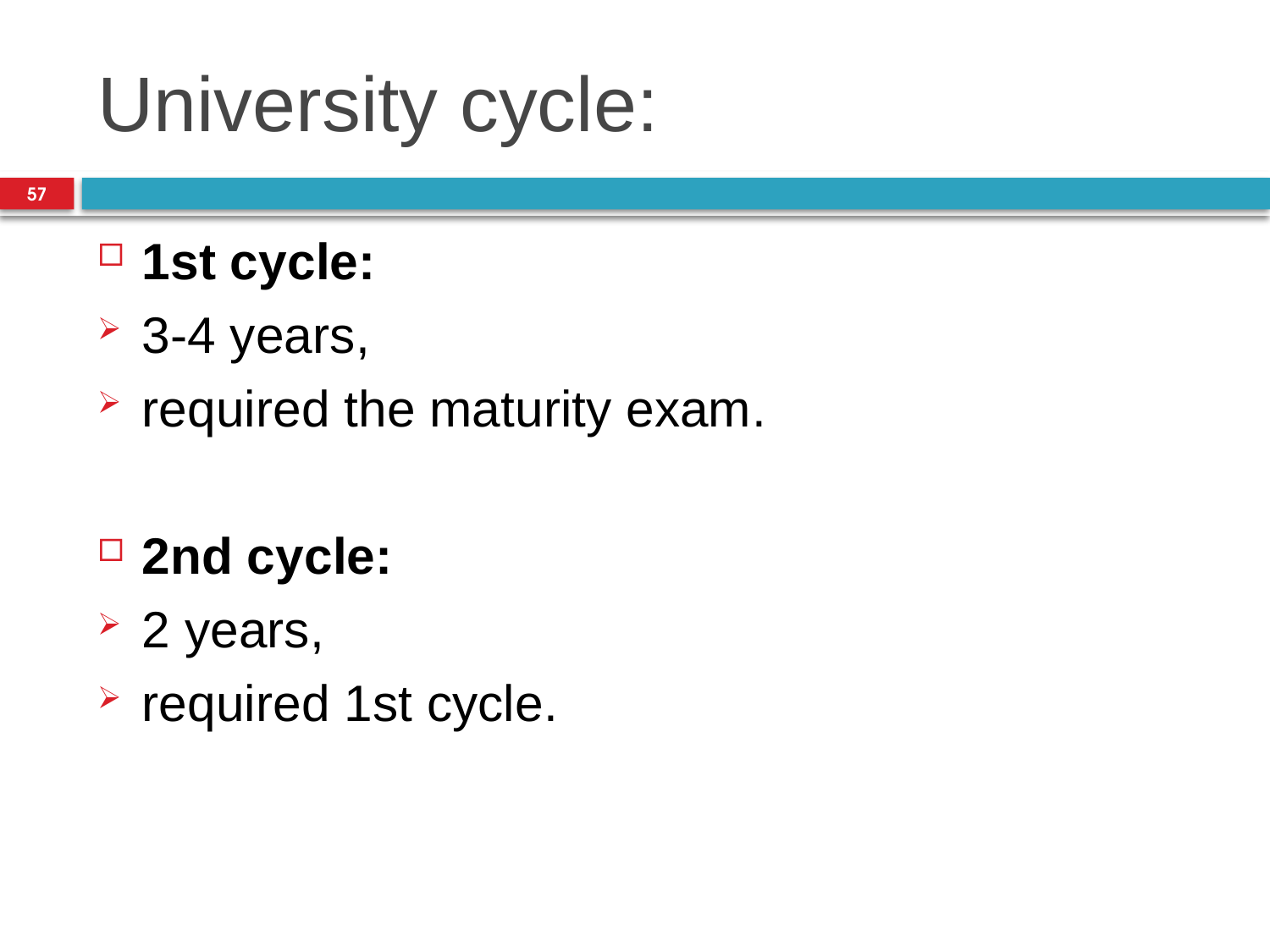

# University cycle:
57
1st cycle:
3-4 years,
required the maturity exam.

2nd cycle:
2 years,
required 1st cycle.